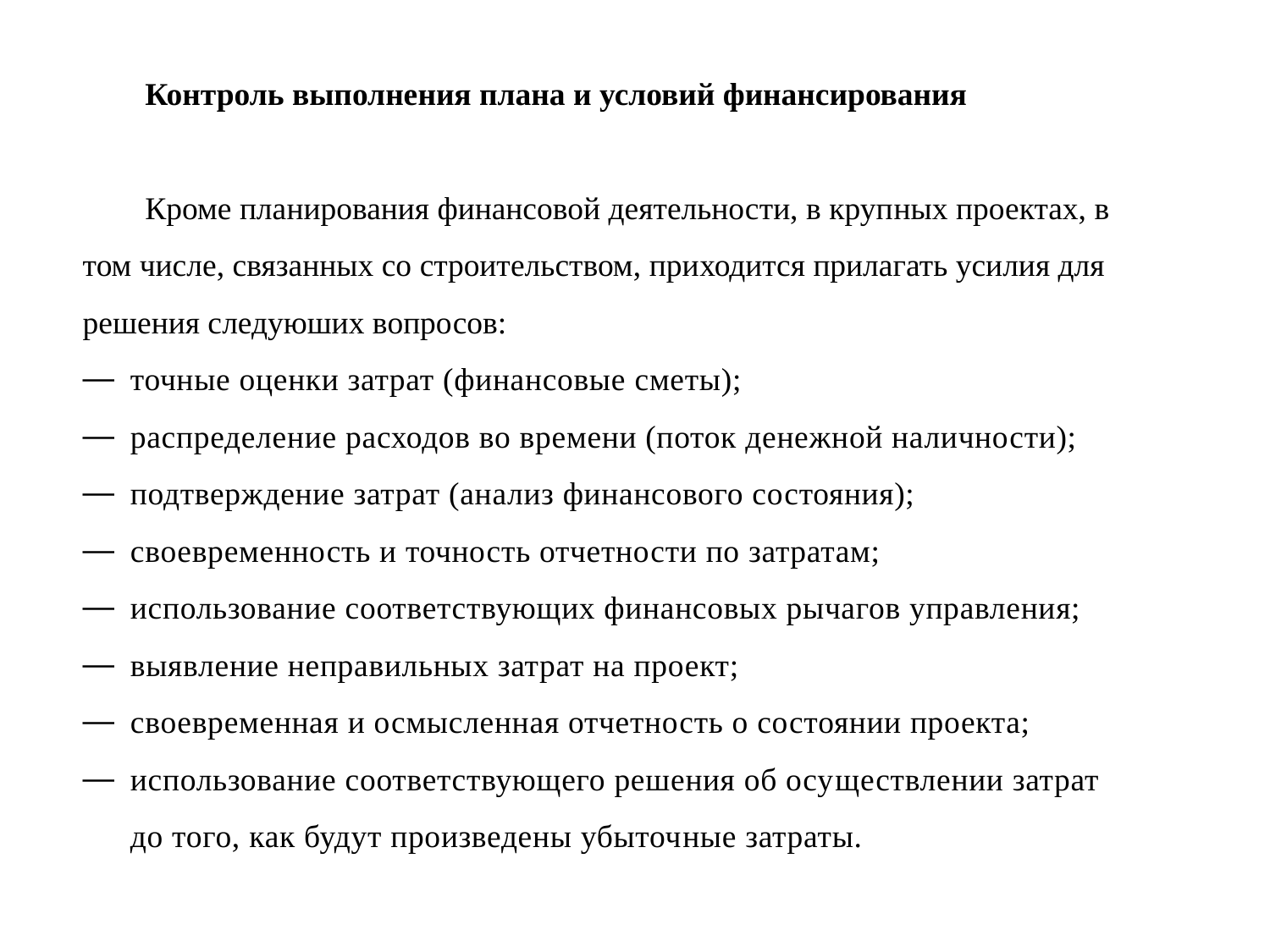

Контроль выполнения плана и условий финансирования

Кроме планирования финансовой деятельности, в круп­ных проектах, в том числе, связанных со строительством, при­ходится прилагать усилия для решения следуюших вопросов:
точные оценки затрат (финансовые сметы);
распределение расходов во времени (поток денежной наличности);
подтверждение затрат (анализ финансового состояния);
своевременность и точность отчетности по затратам;
использование соответствующих финансовых рычагов управления;
выявление неправильных затрат на проект;
своевременная и осмысленная отчетность о состоянии проекта;
использование соответствующего решения об осу­ществлении затрат до того, как будут произведены убыточ­ные затраты.